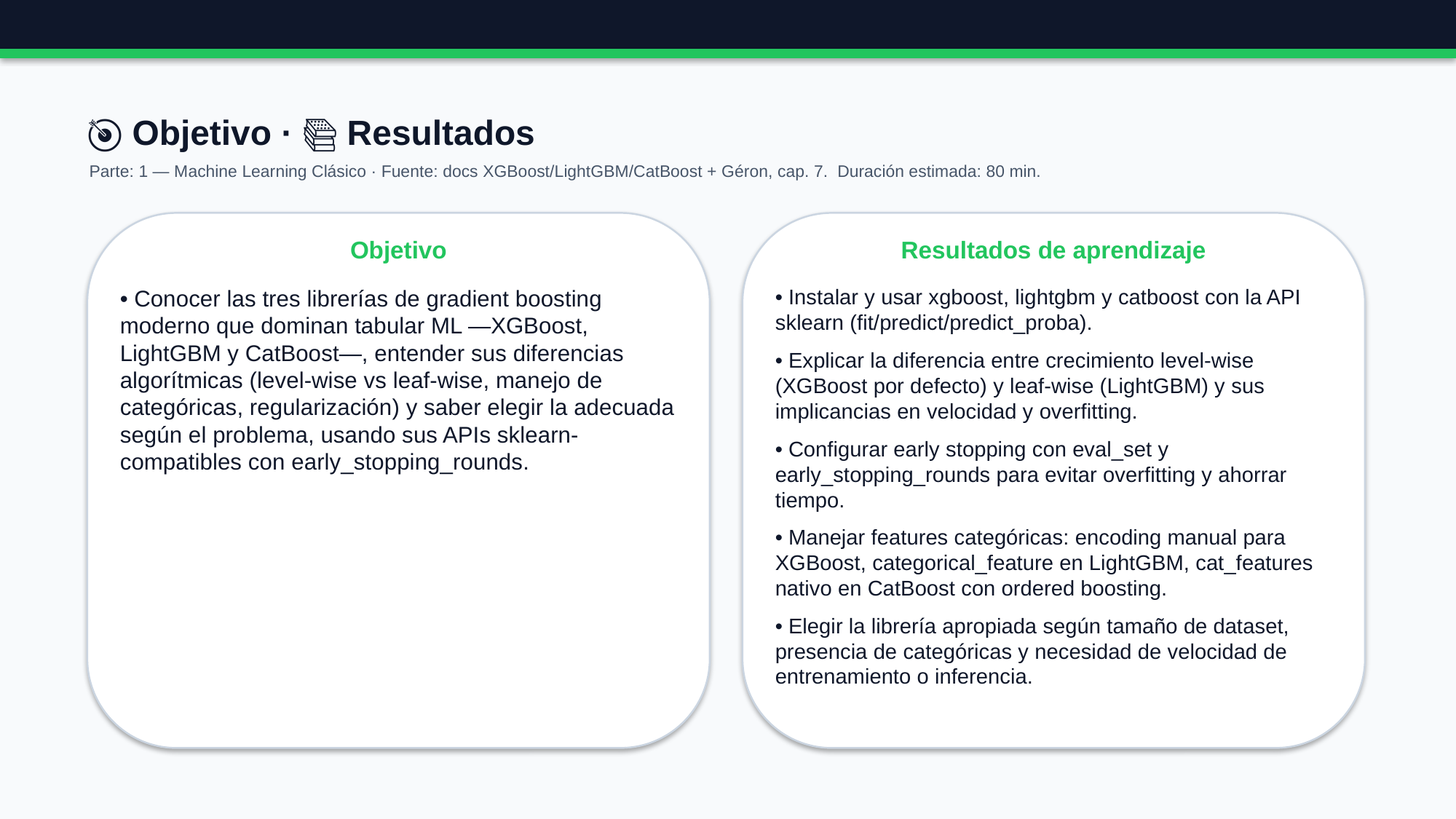

🎯 Objetivo · 📚 Resultados
Parte: 1 — Machine Learning Clásico · Fuente: docs XGBoost/LightGBM/CatBoost + Géron, cap. 7.  Duración estimada: 80 min.

Objetivo
Resultados de aprendizaje
• Conocer las tres librerías de gradient boosting moderno que dominan tabular ML —XGBoost, LightGBM y CatBoost—, entender sus diferencias algorítmicas (level-wise vs leaf-wise, manejo de categóricas, regularización) y saber elegir la adecuada según el problema, usando sus APIs sklearn-compatibles con early_stopping_rounds.
• Instalar y usar xgboost, lightgbm y catboost con la API sklearn (fit/predict/predict_proba).
• Explicar la diferencia entre crecimiento level-wise (XGBoost por defecto) y leaf-wise (LightGBM) y sus implicancias en velocidad y overfitting.
• Configurar early stopping con eval_set y early_stopping_rounds para evitar overfitting y ahorrar tiempo.
• Manejar features categóricas: encoding manual para XGBoost, categorical_feature en LightGBM, cat_features nativo en CatBoost con ordered boosting.
• Elegir la librería apropiada según tamaño de dataset, presencia de categóricas y necesidad de velocidad de entrenamiento o inferencia.